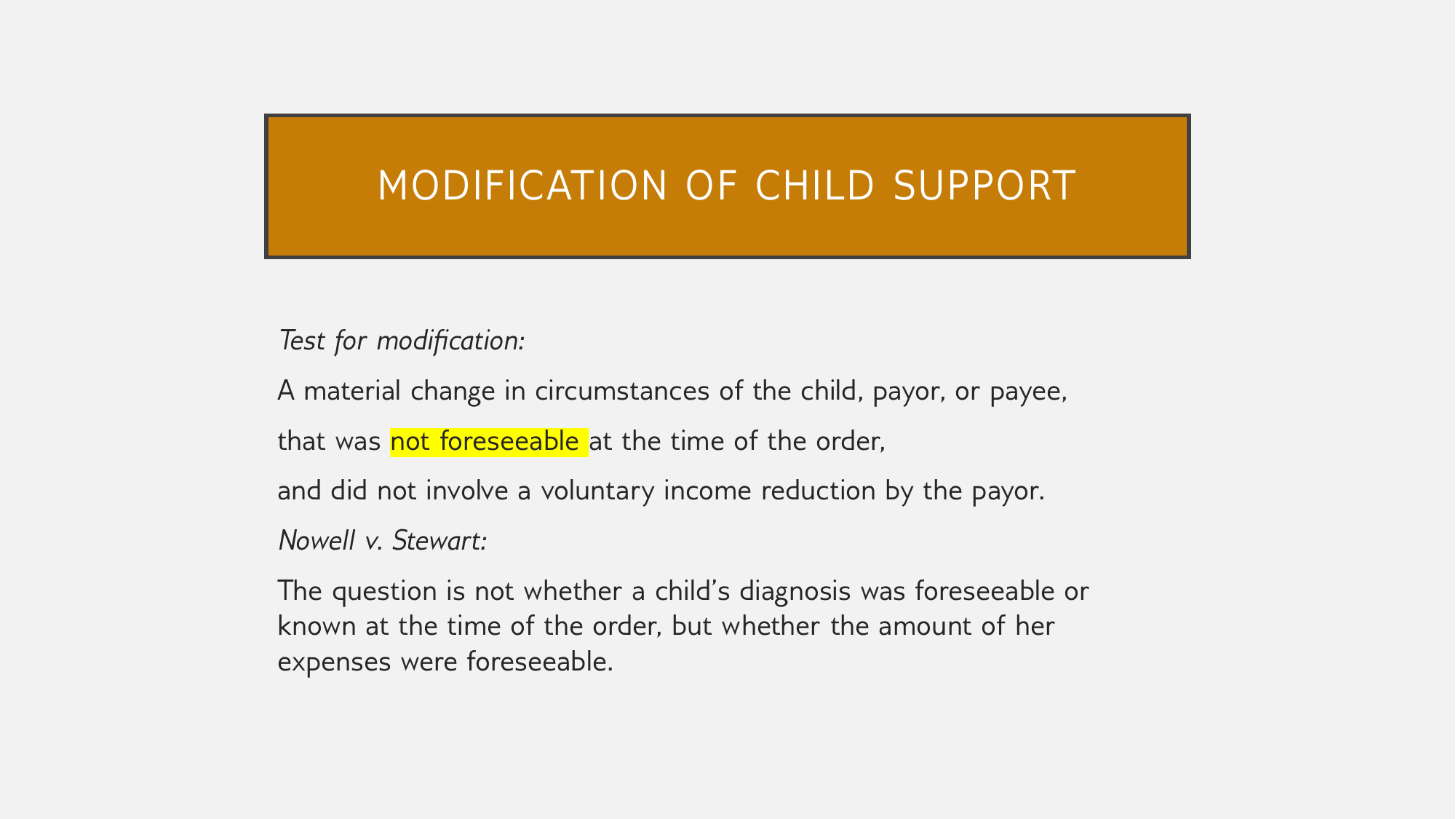

# Modification of child support
Test for modification:
A material change in circumstances of the child, payor, or payee,
that was not foreseeable at the time of the order,
and did not involve a voluntary income reduction by the payor.
Nowell v. Stewart:
The question is not whether a child’s diagnosis was foreseeable or known at the time of the order, but whether the amount of her expenses were foreseeable.